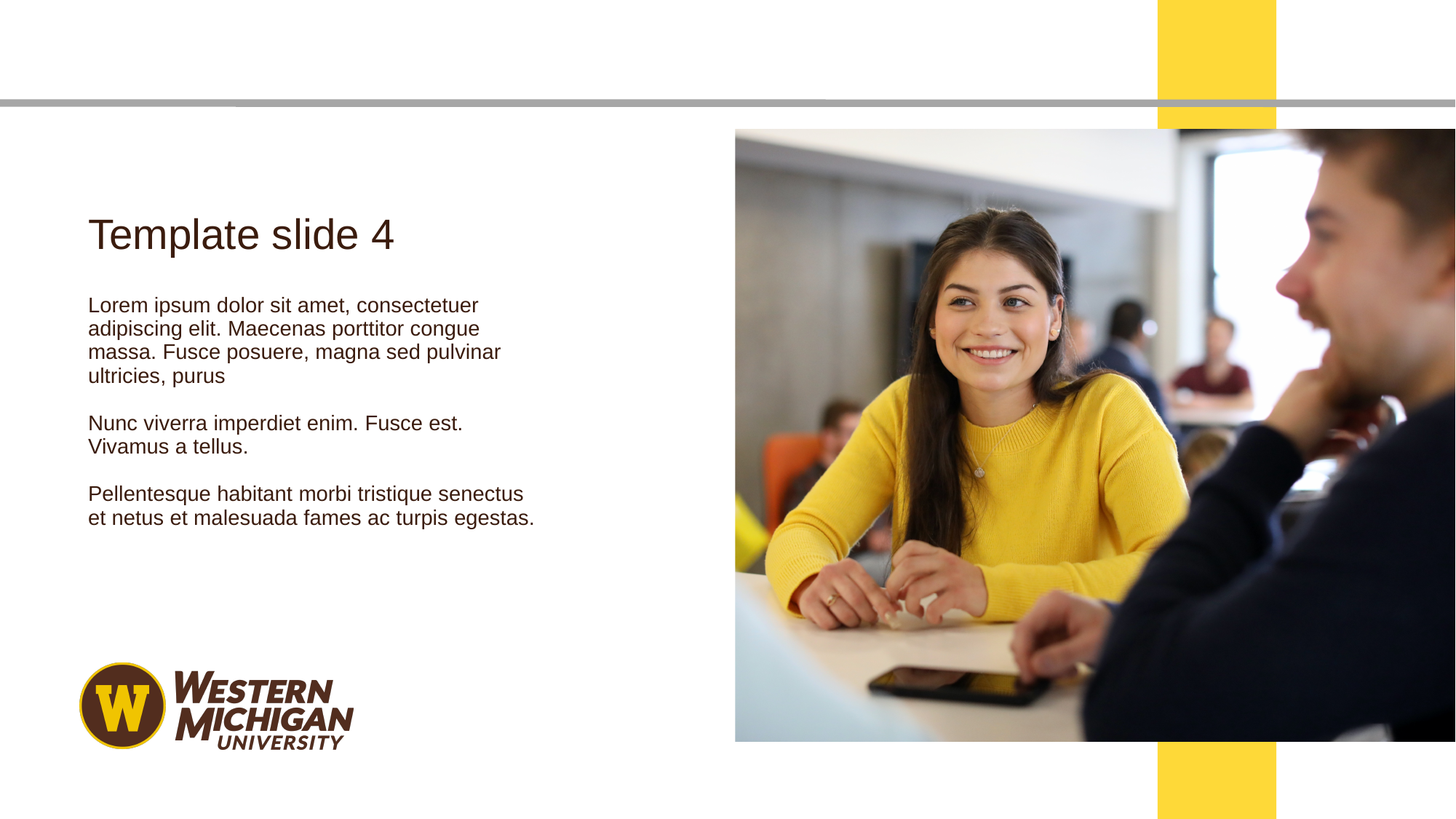

Template slide 4
Lorem ipsum dolor sit amet, consectetuer adipiscing elit. Maecenas porttitor congue massa. Fusce posuere, magna sed pulvinar ultricies, purus

Nunc viverra imperdiet enim. Fusce est. Vivamus a tellus.

Pellentesque habitant morbi tristique senectus et netus et malesuada fames ac turpis egestas.